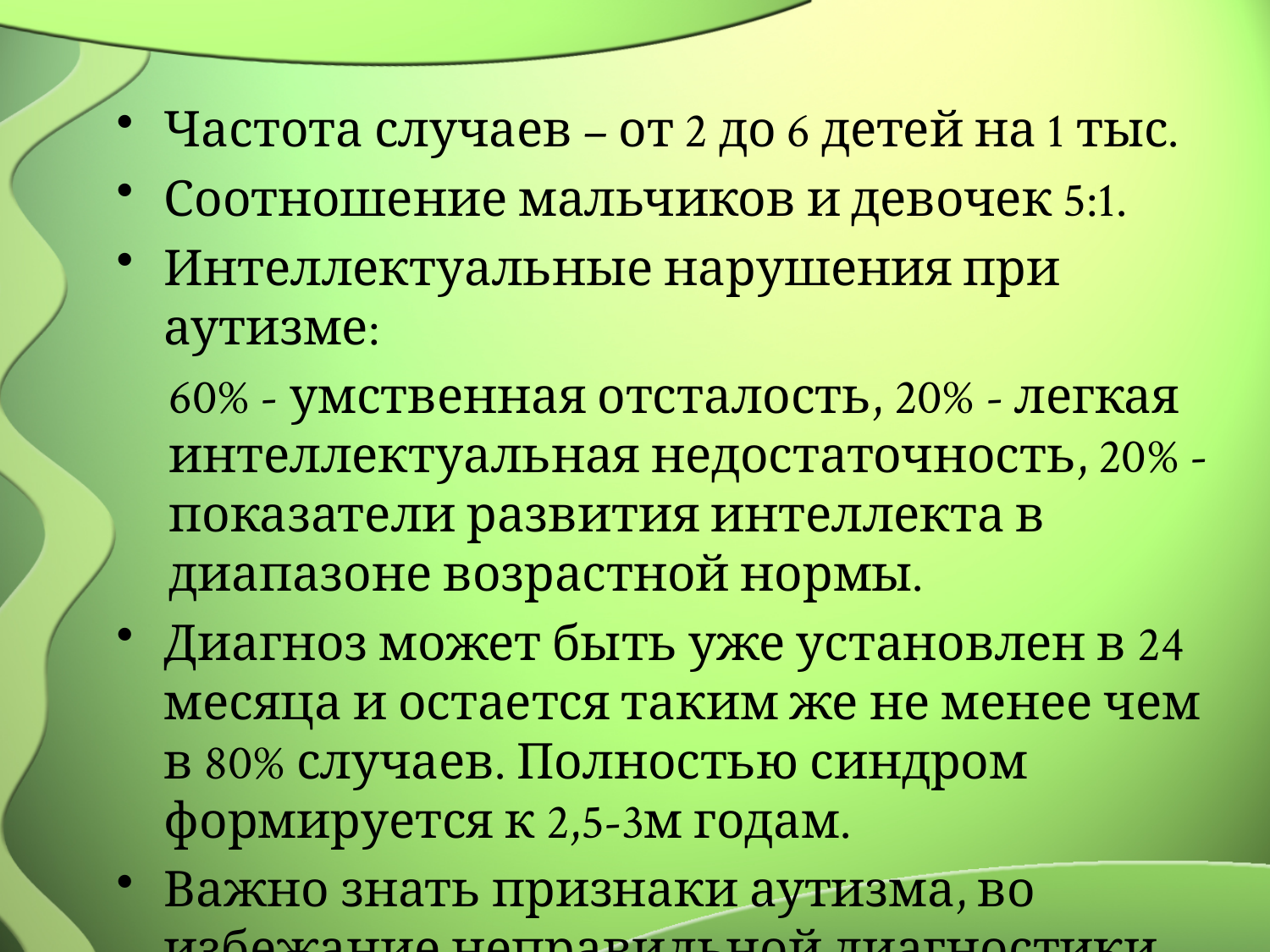

Частота случаев – от 2 до 6 детей на 1 тыс.
Соотношение мальчиков и девочек 5:1.
Интеллектуальные нарушения при аутизме:
60% - умственная отсталость, 20% - легкая интеллектуальная недостаточность, 20% - показатели развития интеллекта в диапазоне возрастной нормы.
Диагноз может быть уже установлен в 24 месяца и остается таким же не менее чем в 80% случаев. Полностью синдром формируется к 2,5-3м годам.
Важно знать признаки аутизма, во избежание неправильной диагностики, лечения и отношения к ребенку.